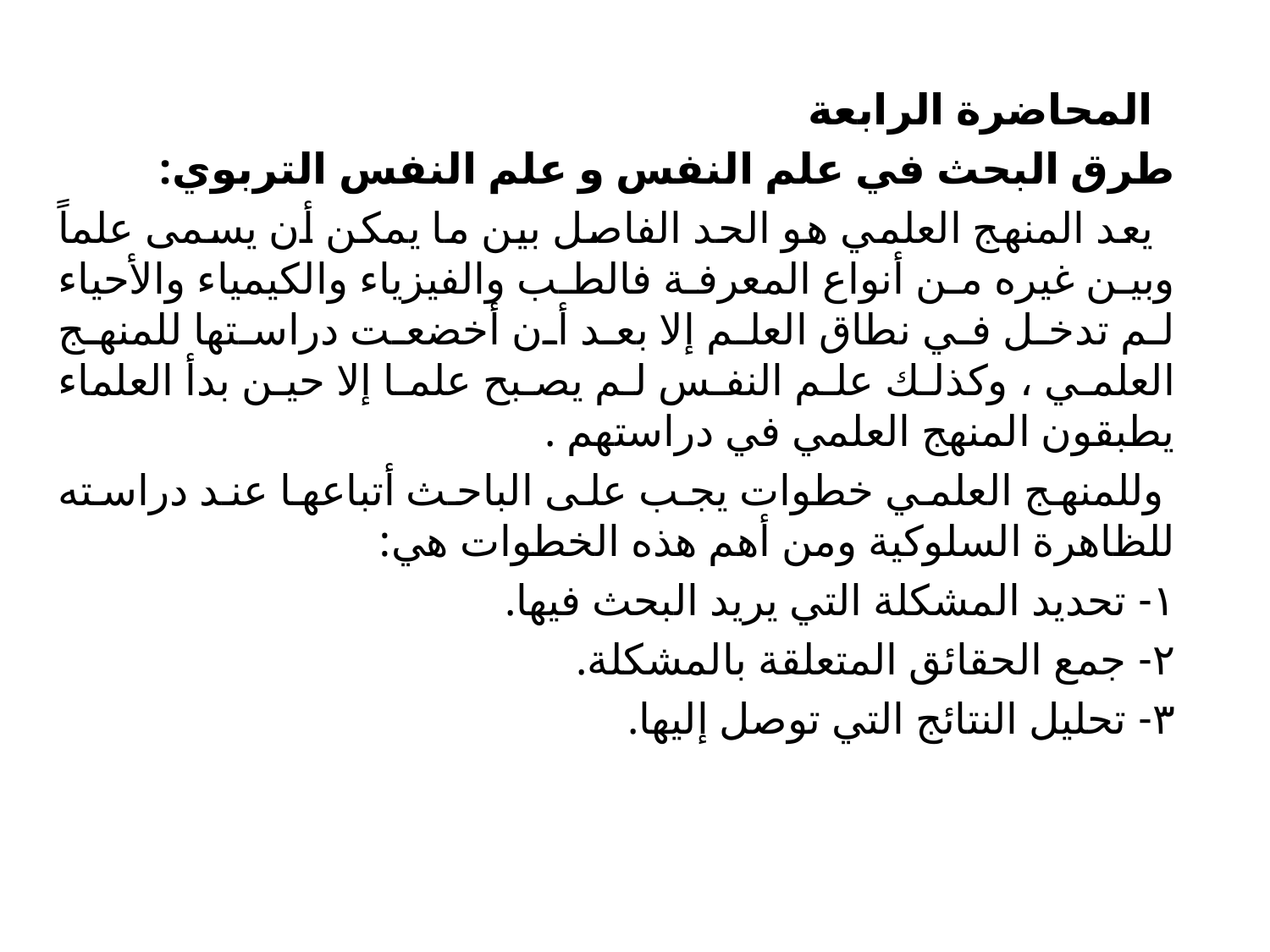

المحاضرة الرابعة
طرق البحث في علم النفس و علم النفس التربوي:
  يعد المنهج العلمي هو الحد الفاصل بين ما يمكن أن يسمى علماً وبين غيره من أنواع المعرفة فالطب والفيزياء والكيمياء والأحياء لم تدخل في نطاق العلم إلا بعد أن أخضعت دراستها للمنهج العلمي ، وكذلك علم النفس لم يصبح علما إلا حين بدأ العلماء يطبقون المنهج العلمي في دراستهم .
 وللمنهج العلمي خطوات يجب على الباحث أتباعها عند دراسته للظاهرة السلوكية ومن أهم هذه الخطوات هي:
١- تحديد المشكلة التي يريد البحث فيها.
۲- جمع الحقائق المتعلقة بالمشكلة.
٣- تحليل النتائج التي توصل إليها.